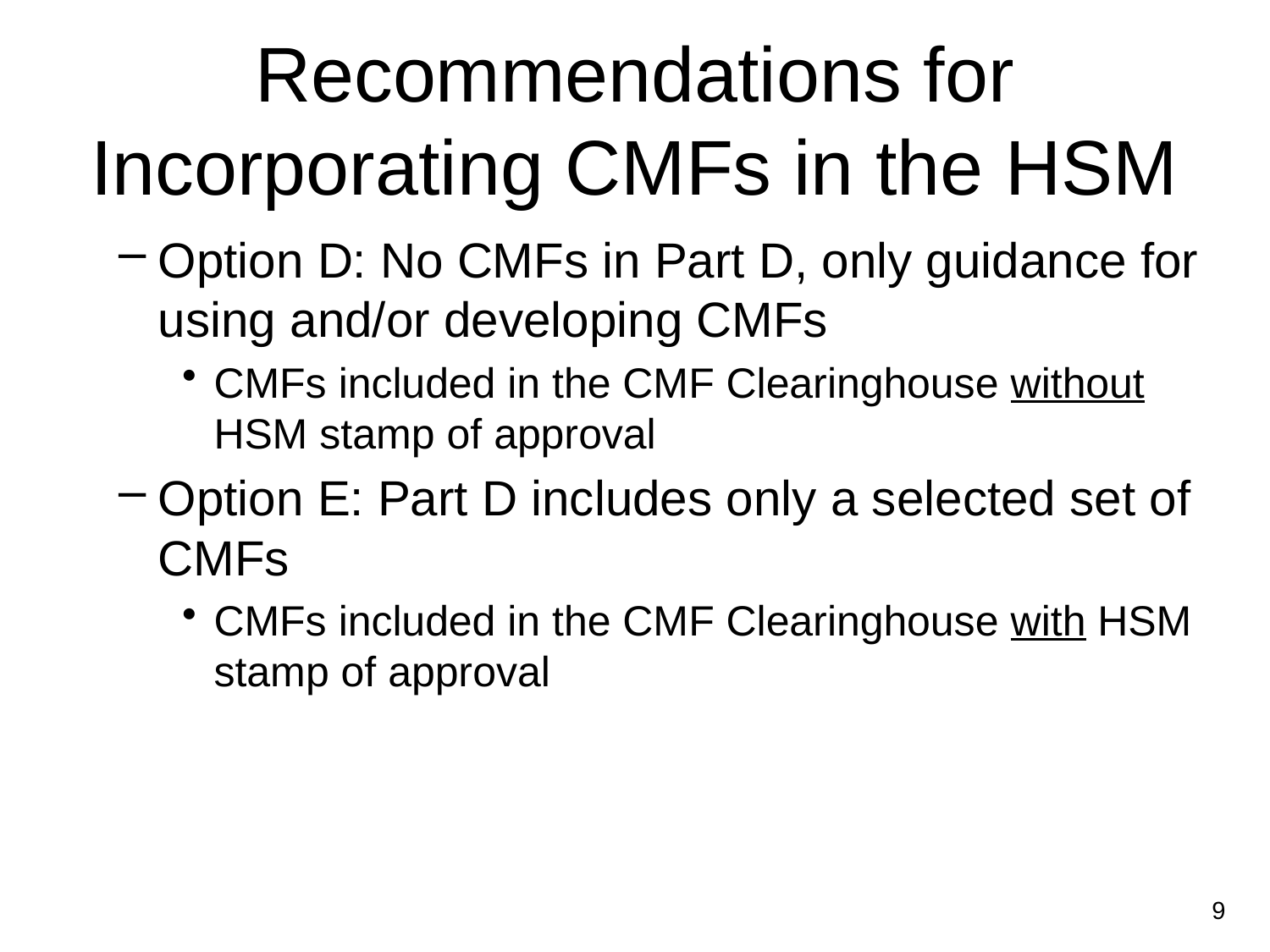

# Recommendations for Incorporating CMFs in the HSM
Option D: No CMFs in Part D, only guidance for using and/or developing CMFs
CMFs included in the CMF Clearinghouse without HSM stamp of approval
Option E: Part D includes only a selected set of CMFs
CMFs included in the CMF Clearinghouse with HSM stamp of approval

9